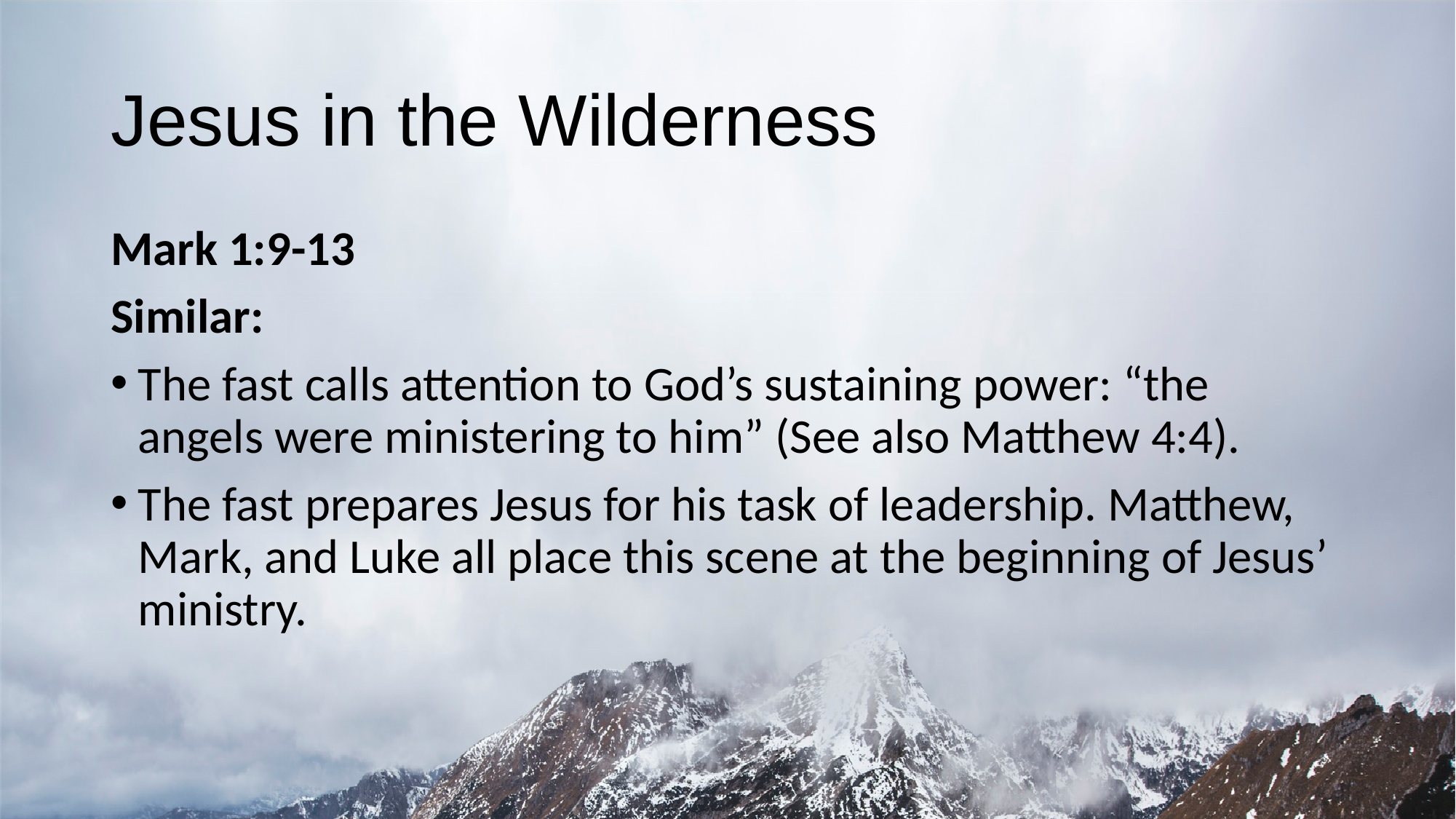

# Jesus in the Wilderness
Mark 1:9-13
Similar:
The fast calls attention to God’s sustaining power: “the angels were ministering to him” (See also Matthew 4:4).
The fast prepares Jesus for his task of leadership. Matthew, Mark, and Luke all place this scene at the beginning of Jesus’ ministry.